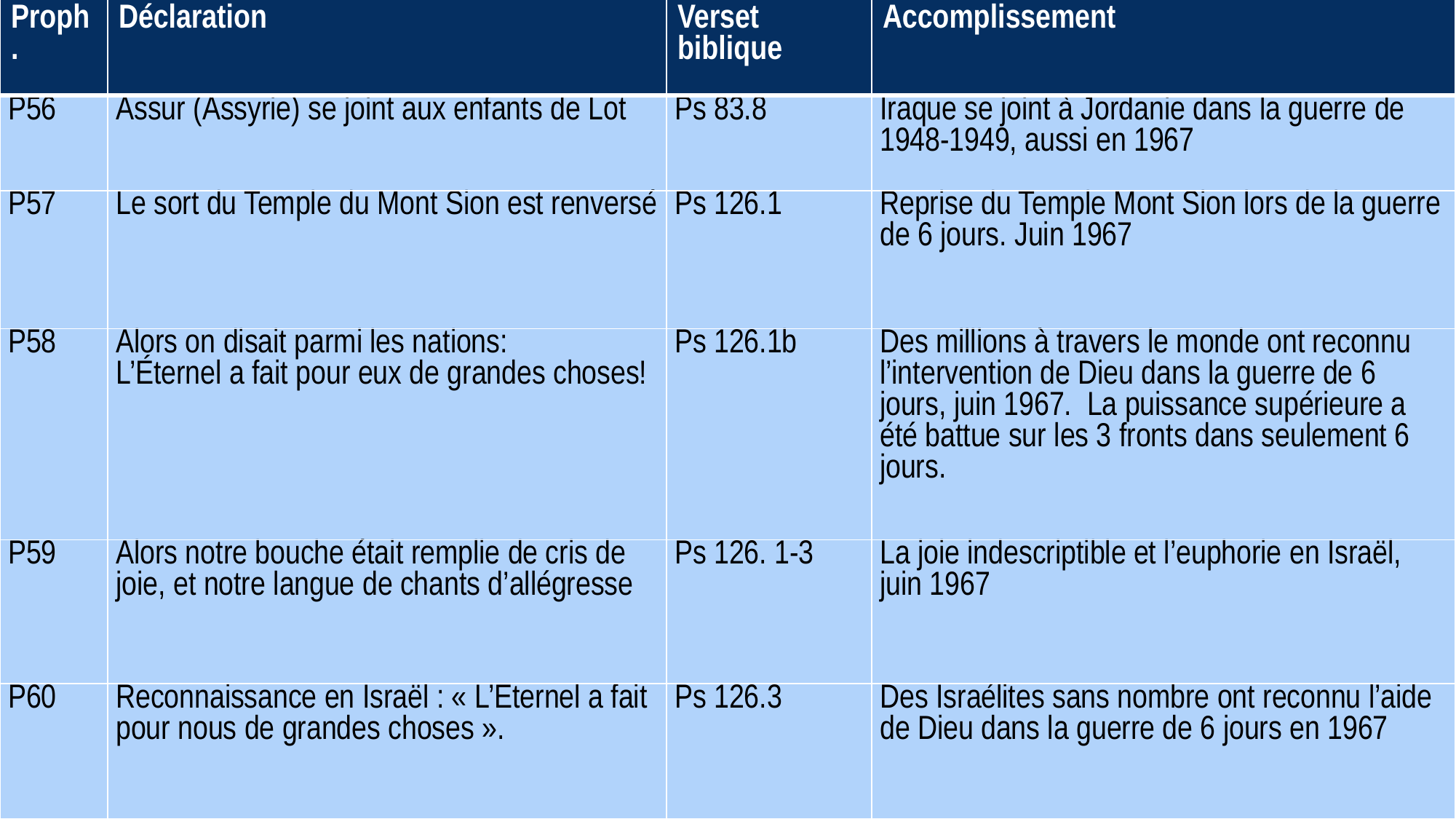

| Proph. | Déclaration | Verset biblique | Accomplissement |
| --- | --- | --- | --- |
| P56 | Assur (Assyrie) se joint aux enfants de Lot | Ps 83.8 | Iraque se joint à Jordanie dans la guerre de 1948-1949, aussi en 1967 |
| P57 | Le sort du Temple du Mont Sion est renversé | Ps 126.1 | Reprise du Temple Mont Sion lors de la guerre de 6 jours. Juin 1967 |
| P58 | Alors on disait parmi les nations: L’Éternel a fait pour eux de grandes choses! | Ps 126.1b | Des millions à travers le monde ont reconnu l’intervention de Dieu dans la guerre de 6 jours, juin 1967. La puissance supérieure a été battue sur les 3 fronts dans seulement 6 jours. |
| P59 | Alors notre bouche était remplie de cris de joie, et notre langue de chants d’allégresse | Ps 126. 1-3 | La joie indescriptible et l’euphorie en Israël, juin 1967 |
| P60 | Reconnaissance en Israël : « L’Eternel a fait pour nous de grandes choses ». | Ps 126.3 | Des Israélites sans nombre ont reconnu l’aide de Dieu dans la guerre de 6 jours en 1967 |